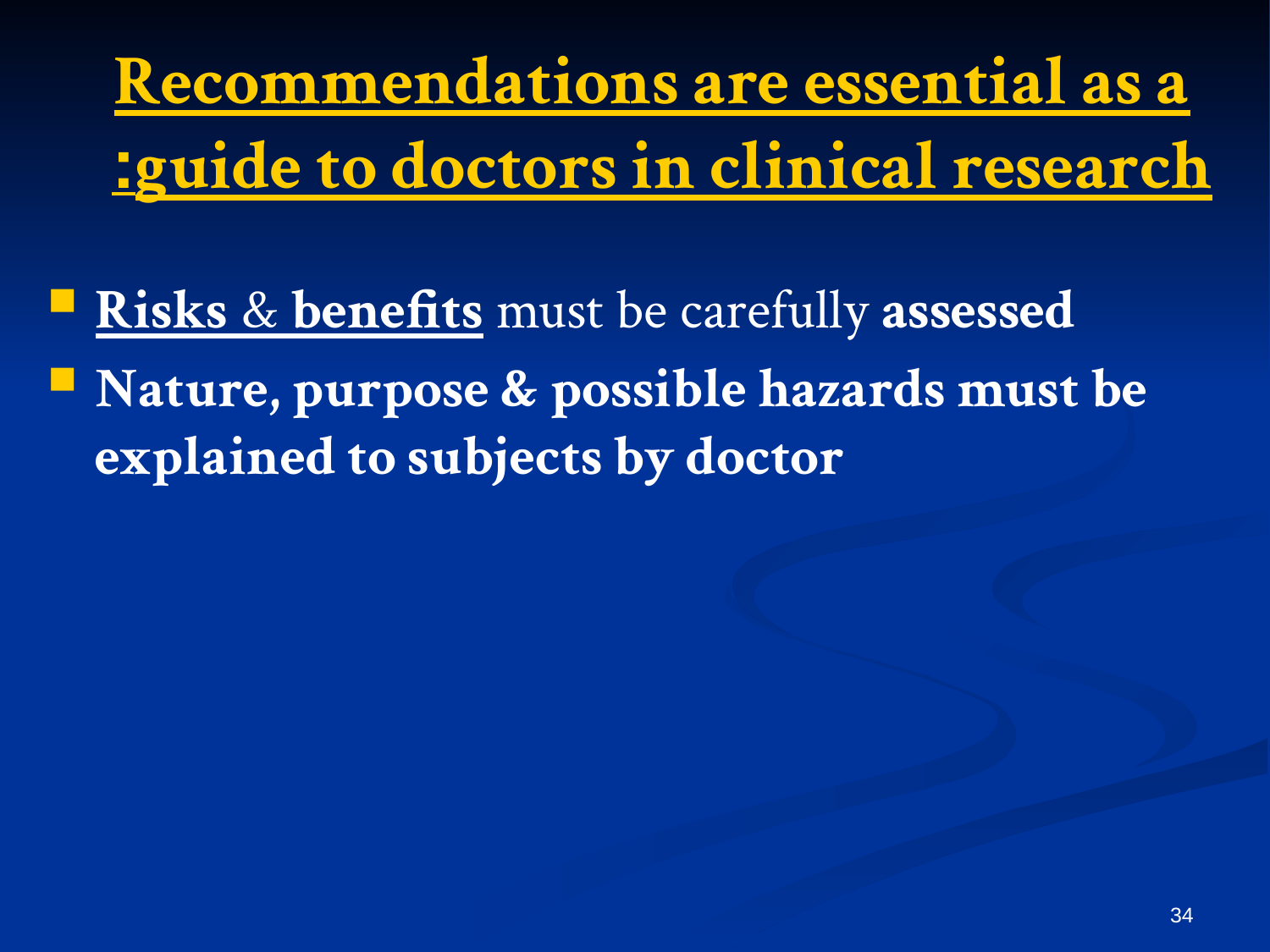

# Recommendations are essential as a guide to doctors in clinical research:

Risks & benefits must be carefully assessed
Nature, purpose & possible hazards must be explained to subjects by doctor

34